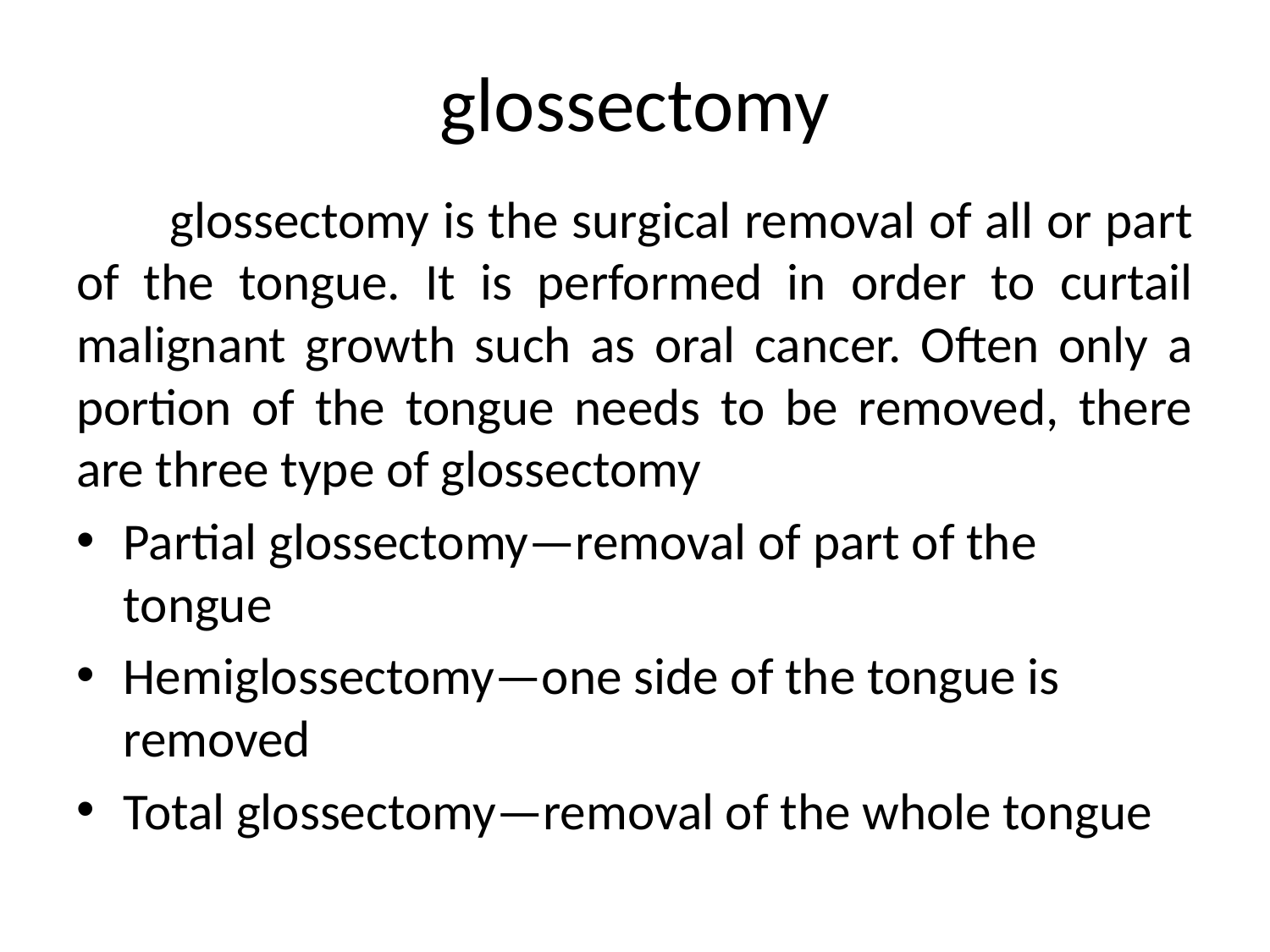

# glossectomy
       glossectomy is the surgical removal of all or part of the tongue. It is performed in order to curtail malignant growth such as oral cancer. Often only a portion of the tongue needs to be removed, there are three type of glossectomy
Partial glossectomy—removal of part of the tongue
Hemiglossectomy—one side of the tongue is removed
Total glossectomy—removal of the whole tongue